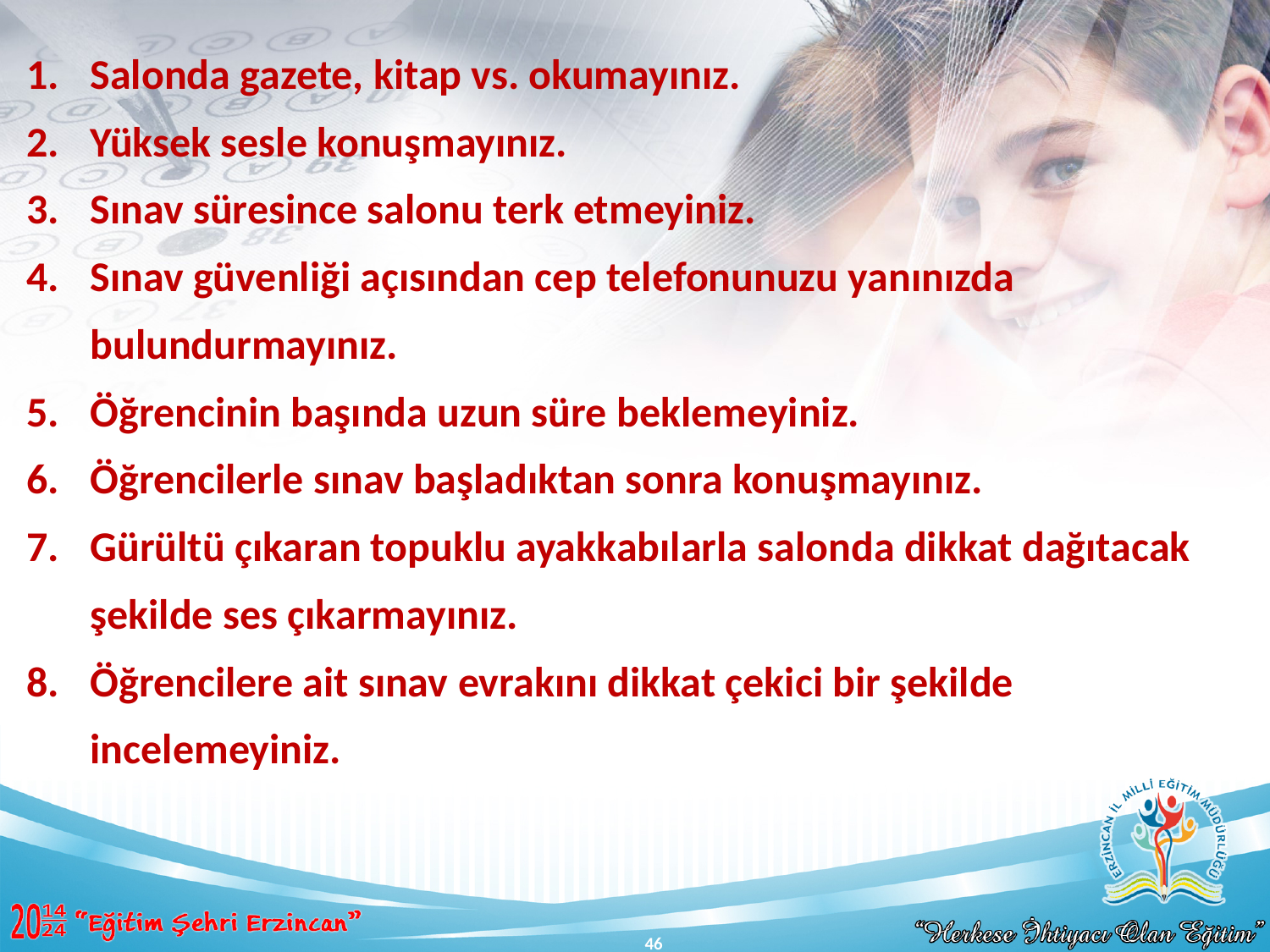

Salonda gazete, kitap vs. okumayınız.
Yüksek sesle konuşmayınız.
Sınav süresince salonu terk etmeyiniz.
Sınav güvenliği açısından cep telefonunuzu yanınızda bulundurmayınız.
Öğrencinin başında uzun süre beklemeyiniz.
Öğrencilerle sınav başladıktan sonra konuşmayınız.
Gürültü çıkaran topuklu ayakkabılarla salonda dikkat dağıtacak şekilde ses çıkarmayınız.
Öğrencilere ait sınav evrakını dikkat çekici bir şekilde incelemeyiniz.
46